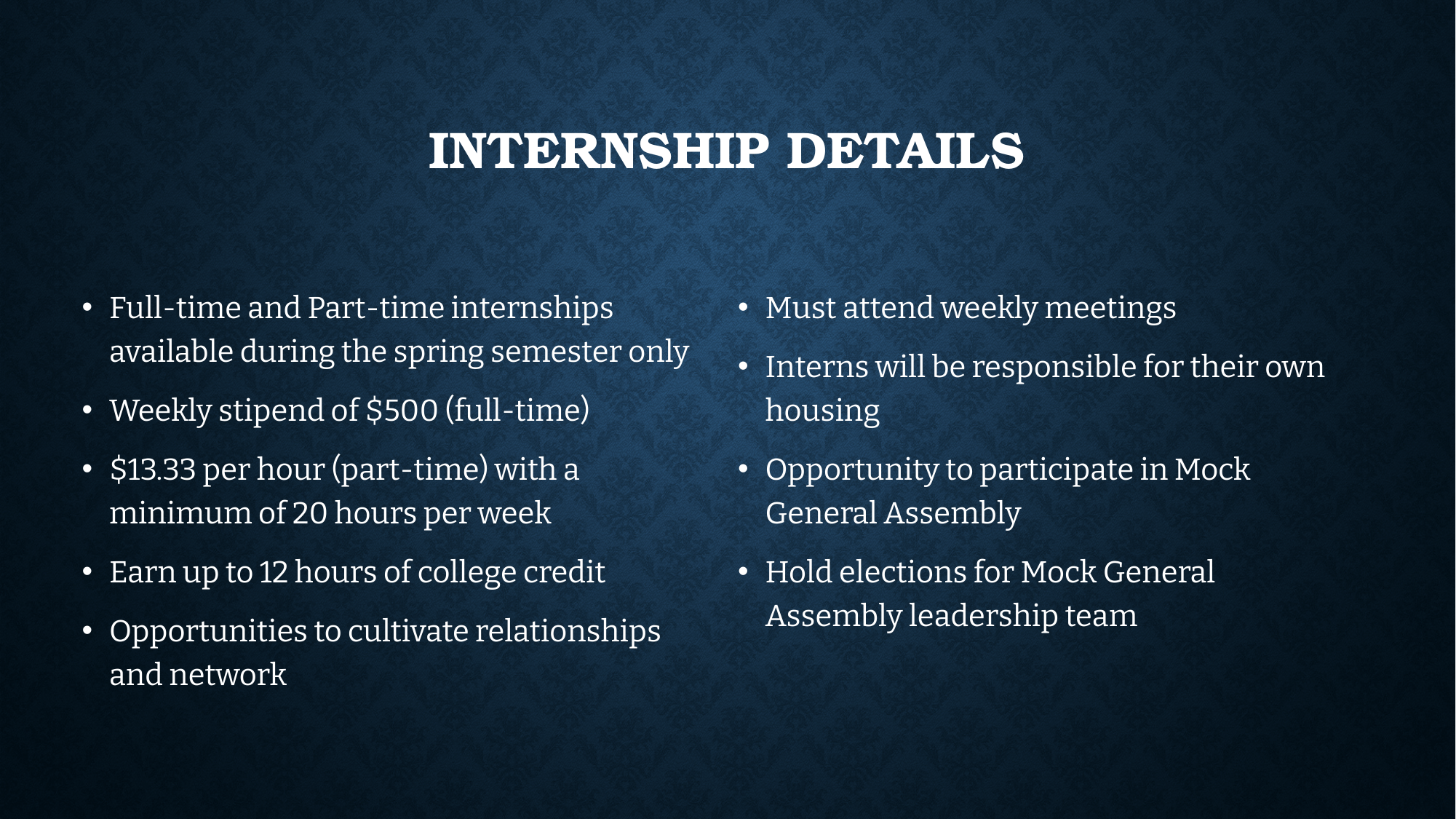

# Internship Details
Full-time and Part-time internships available during the spring semester only
Weekly stipend of $500 (full-time)
$13.33 per hour (part-time) with a minimum of 20 hours per week
Earn up to 12 hours of college credit
Opportunities to cultivate relationships and network
Must attend weekly meetings
Interns will be responsible for their own housing
Opportunity to participate in Mock General Assembly
Hold elections for Mock General Assembly leadership team